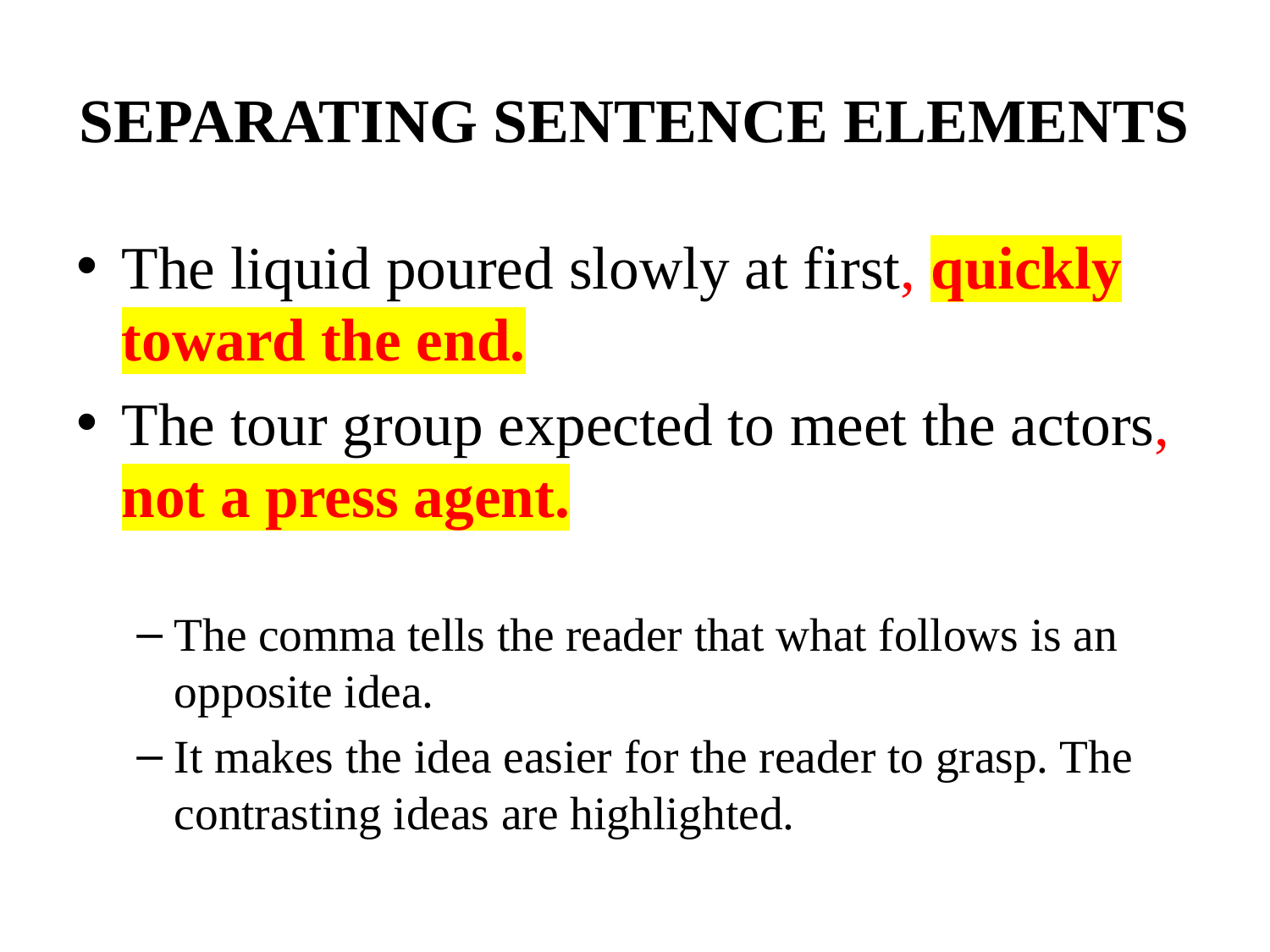

# SEPARATING SENTENCE ELEMENTS
The liquid poured slowly at first, quickly toward the end.
The tour group expected to meet the actors, not a press agent.

The comma tells the reader that what follows is an opposite idea.
It makes the idea easier for the reader to grasp. The contrasting ideas are highlighted.